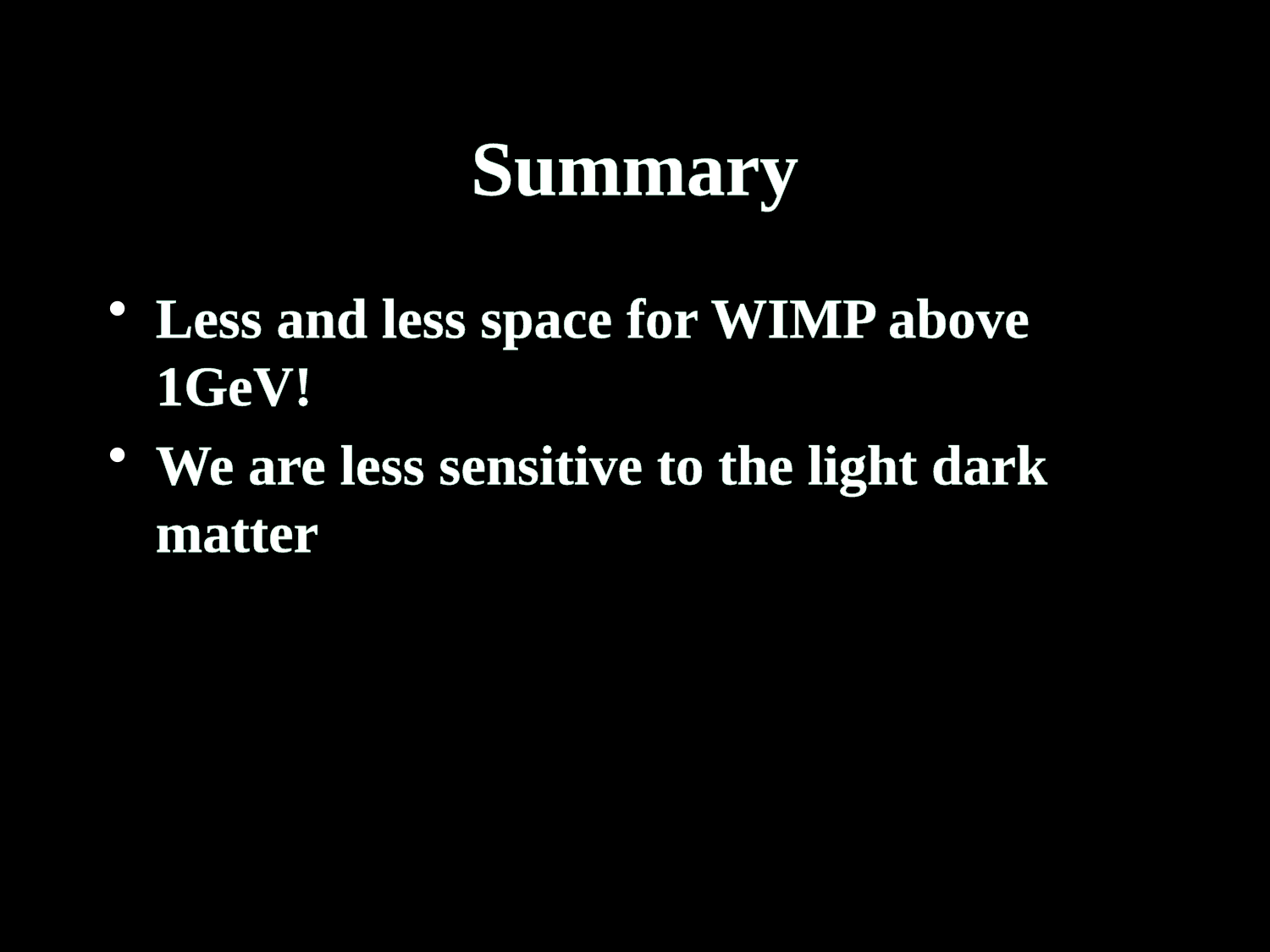

# Summary
Less and less space for WIMP above 1GeV!
We are less sensitive to the light dark matter